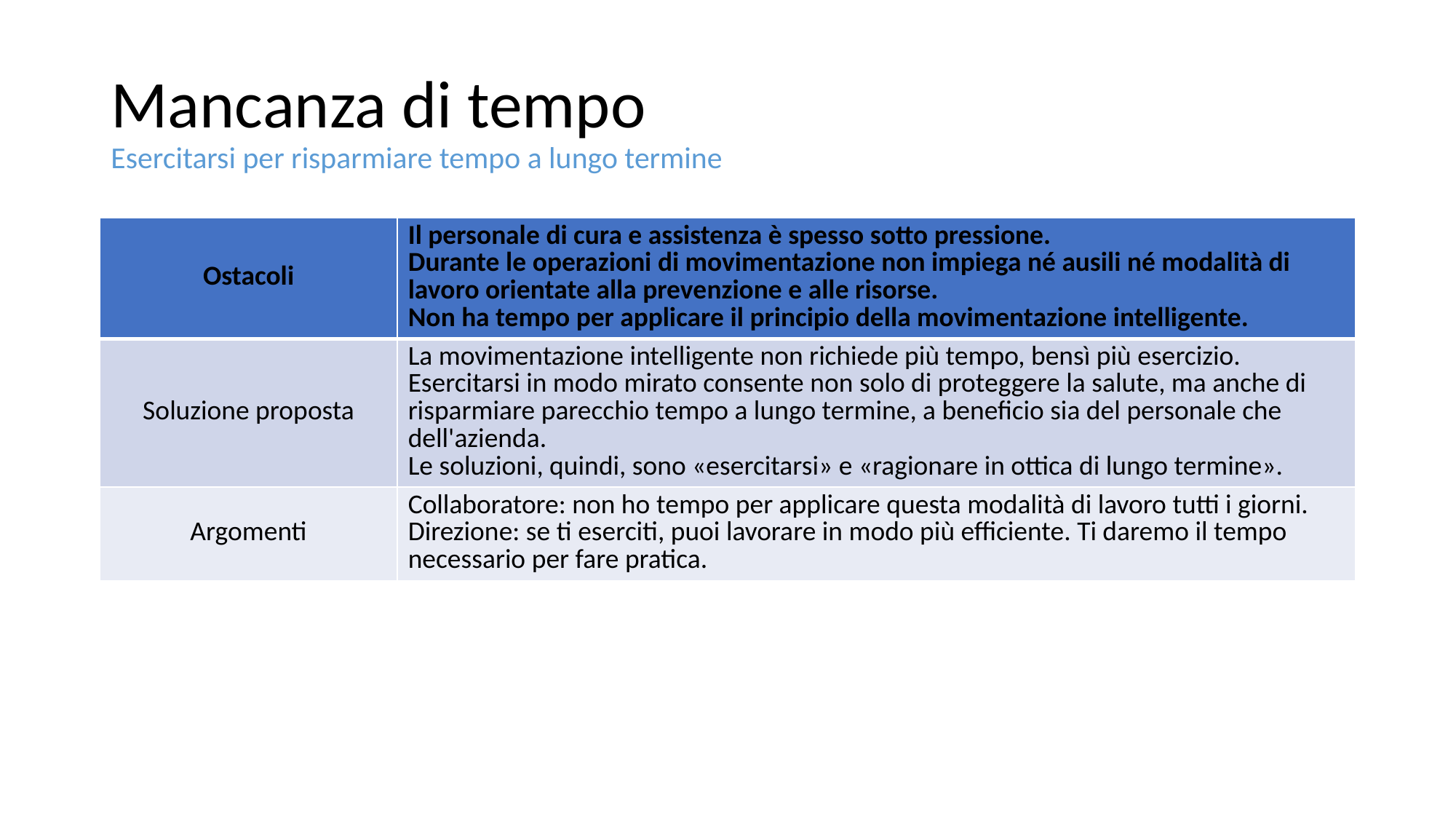

# Mancanza di tempo Esercitarsi per risparmiare tempo a lungo termine
| Ostacoli | Il personale di cura e assistenza è spesso sotto pressione. Durante le operazioni di movimentazione non impiega né ausili né modalità di lavoro orientate alla prevenzione e alle risorse. Non ha tempo per applicare il principio della movimentazione intelligente. |
| --- | --- |
| Soluzione proposta | La movimentazione intelligente non richiede più tempo, bensì più esercizio. Esercitarsi in modo mirato consente non solo di proteggere la salute, ma anche di risparmiare parecchio tempo a lungo termine, a beneficio sia del personale che dell'azienda. Le soluzioni, quindi, sono «esercitarsi» e «ragionare in ottica di lungo termine». |
| Argomenti | Collaboratore: non ho tempo per applicare questa modalità di lavoro tutti i giorni. Direzione: se ti eserciti, puoi lavorare in modo più efficiente. Ti daremo il tempo necessario per fare pratica. |